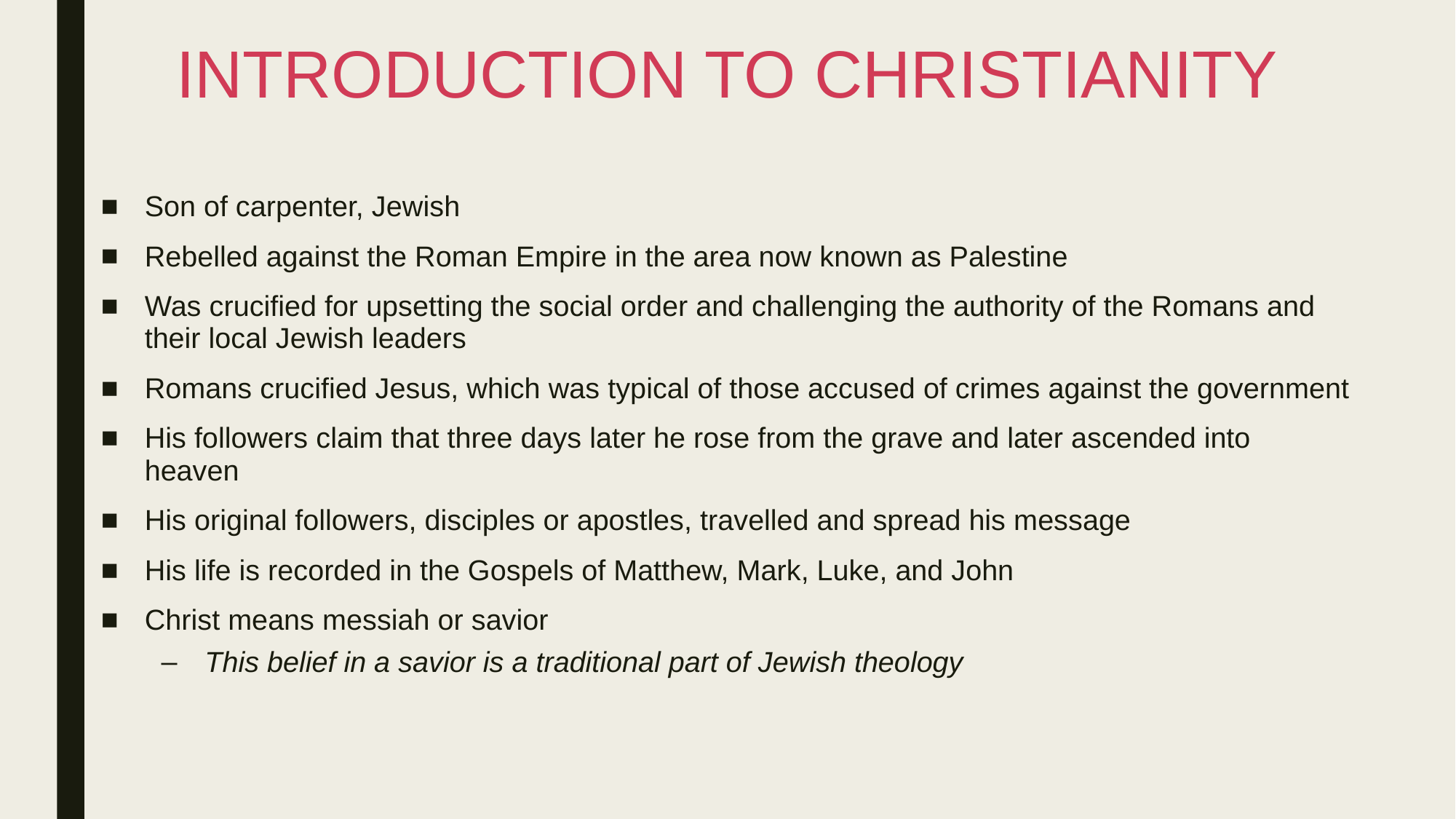

# INTRODUCTION TO CHRISTIANITY
Son of carpenter, Jewish
Rebelled against the Roman Empire in the area now known as Palestine
Was crucified for upsetting the social order and challenging the authority of the Romans and their local Jewish leaders
Romans crucified Jesus, which was typical of those accused of crimes against the government
His followers claim that three days later he rose from the grave and later ascended into heaven
His original followers, disciples or apostles, travelled and spread his message
His life is recorded in the Gospels of Matthew, Mark, Luke, and John
Christ means messiah or savior
This belief in a savior is a traditional part of Jewish theology